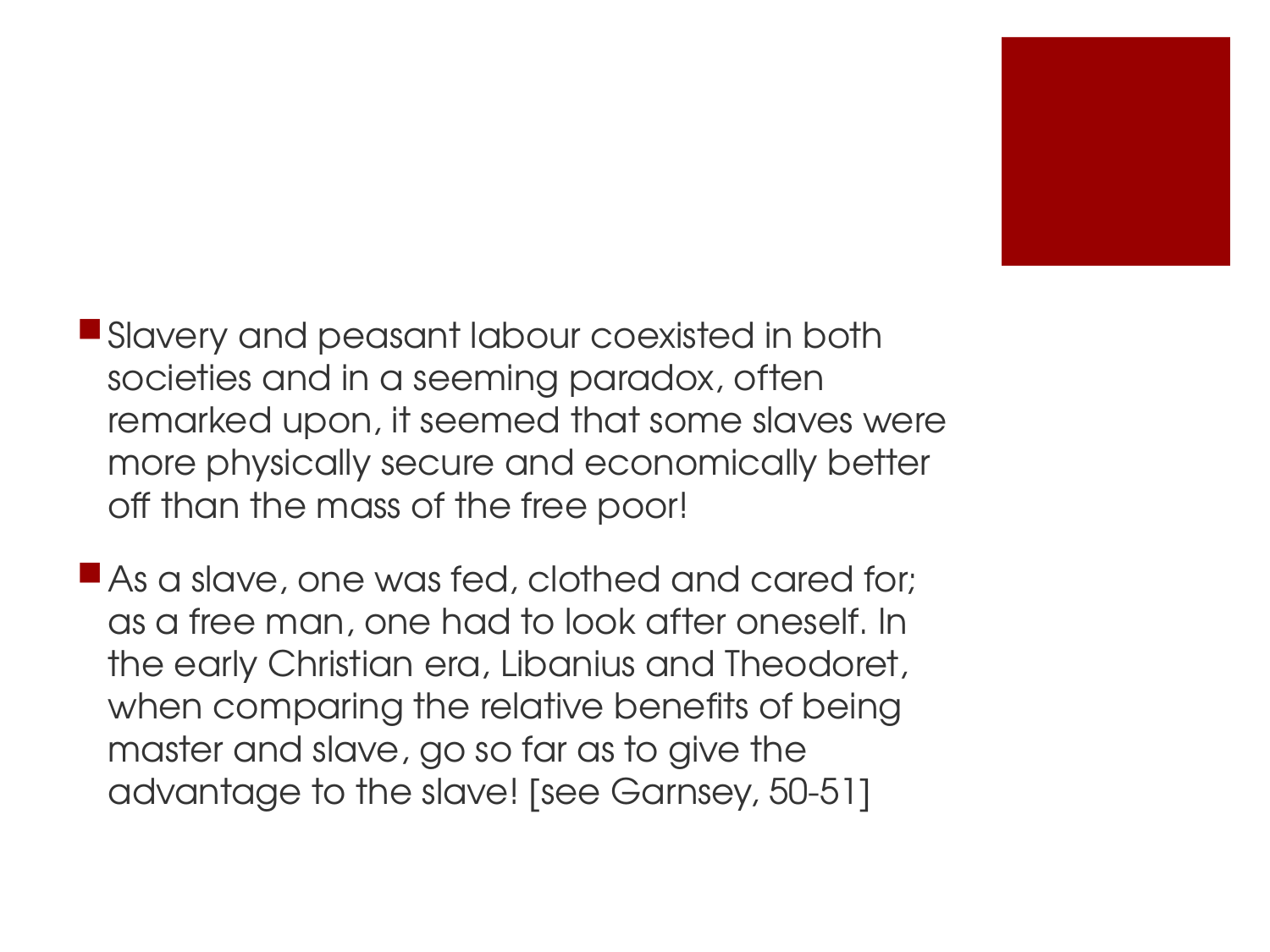

#
Slavery and peasant labour coexisted in both societies and in a seeming paradox, often remarked upon, it seemed that some slaves were more physically secure and economically better off than the mass of the free poor!
As a slave, one was fed, clothed and cared for; as a free man, one had to look after oneself. In the early Christian era, Libanius and Theodoret, when comparing the relative benefits of being master and slave, go so far as to give the advantage to the slave! [see Garnsey, 50-51]